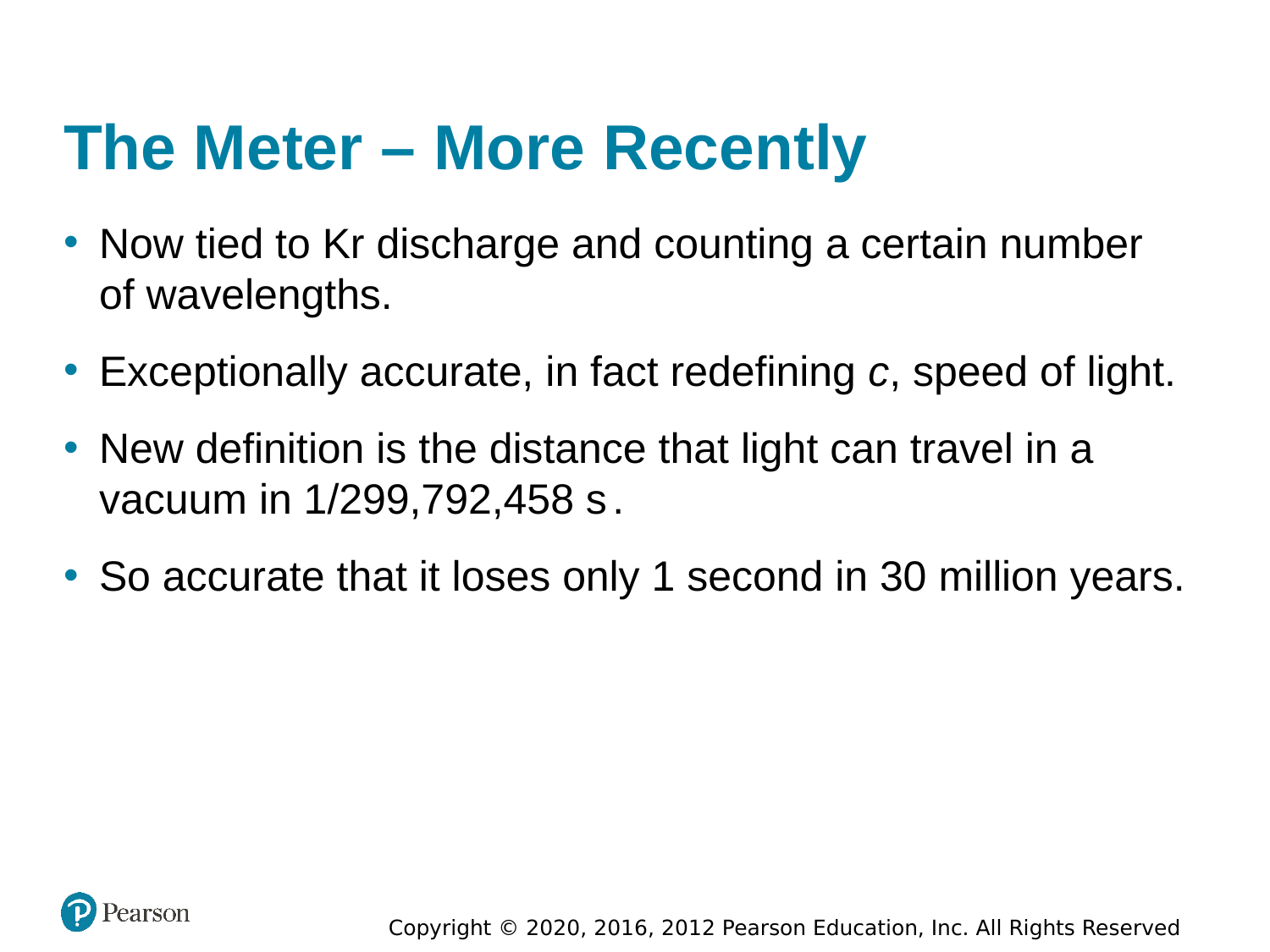

# The Meter – More Recently
Now tied to Kr discharge and counting a certain number of wavelengths.
Exceptionally accurate, in fact redefining c, speed of light.
New definition is the distance that light can travel in a vacuum in 1/299,792,458 seconds.
So accurate that it loses only 1 second in 30 million years.